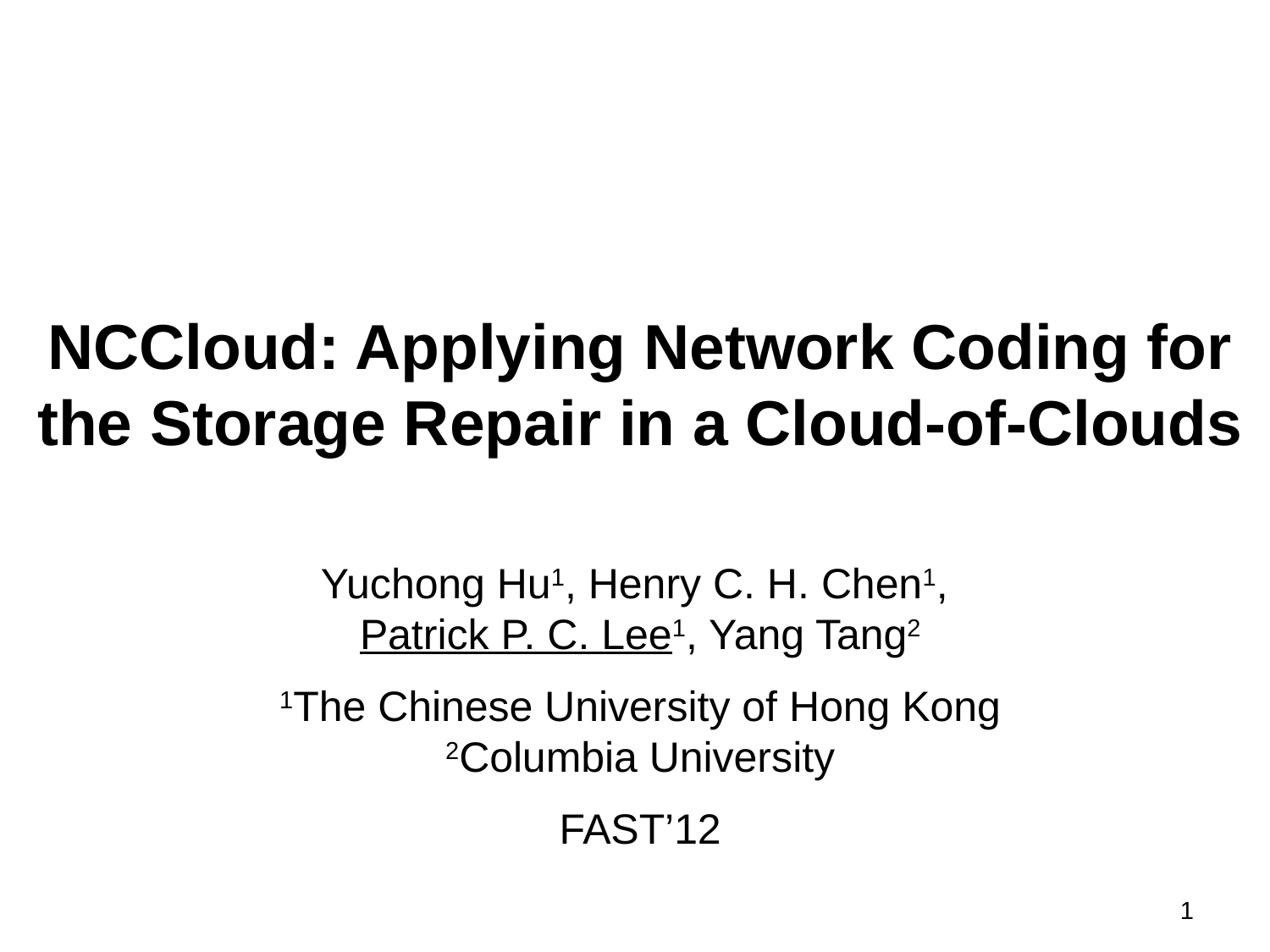

# NCCloud: Applying Network Coding for the Storage Repair in a Cloud-of-Clouds
Yuchong Hu1, Henry C. H. Chen1,
Patrick P. C. Lee1, Yang Tang2
1The Chinese University of Hong Kong
2Columbia University
FAST’12
1